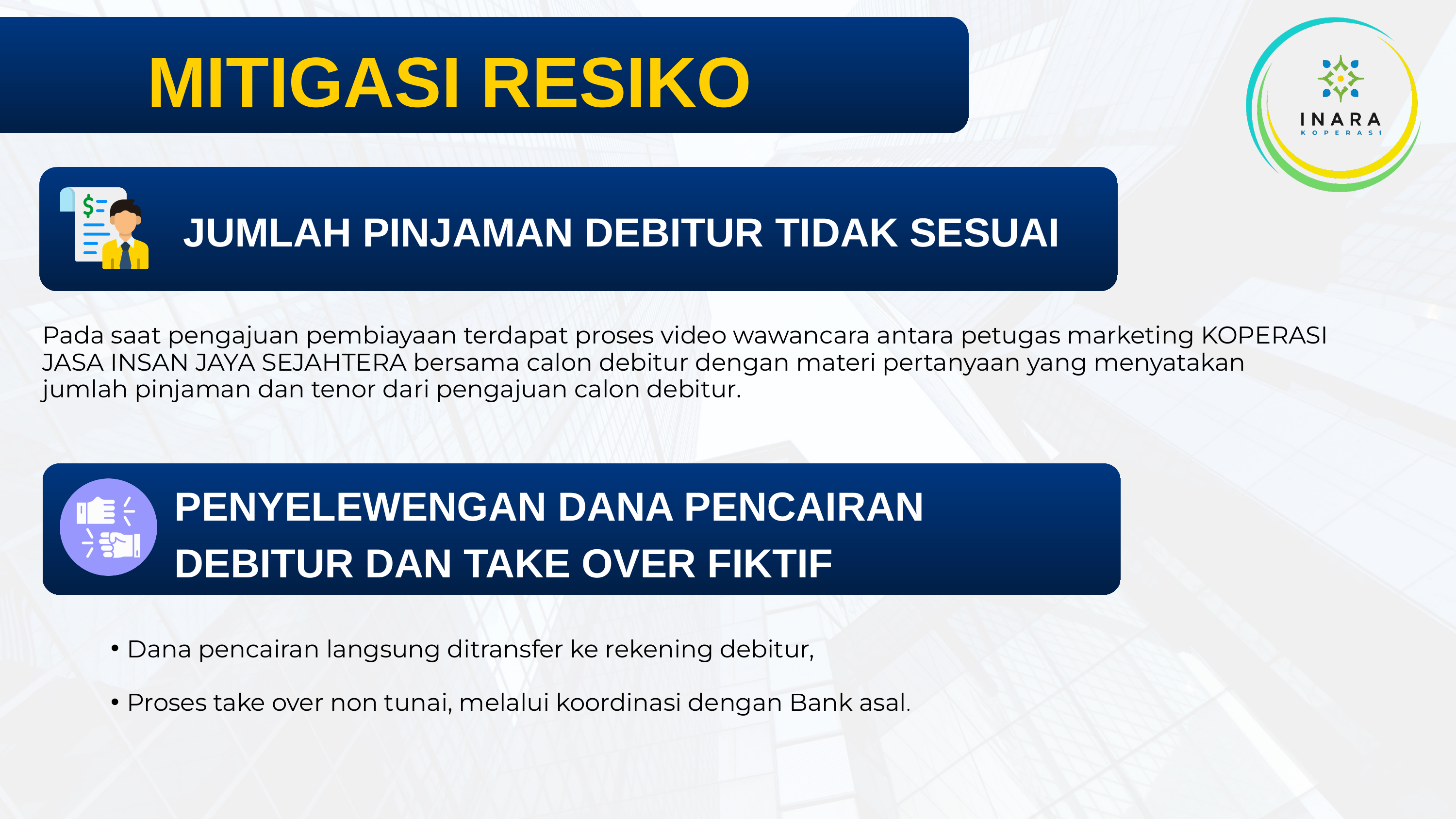

MITIGASI RESIKO

JUMLAH PINJAMAN DEBITUR TIDAK SESUAI
Pada saat pengajuan pembiayaan terdapat proses video wawancara antara petugas marketing KOPERASI JASA INSAN JAYA SEJAHTERA bersama calon debitur dengan materi pertanyaan yang menyatakan jumlah pinjaman dan tenor dari pengajuan calon debitur.

PENYELEWENGAN DANA PENCAIRAN DEBITUR DAN TAKE OVER FIKTIF

Dana pencairan langsung ditransfer ke rekening debitur,

Proses take over non tunai, melalui koordinasi dengan Bank asal.